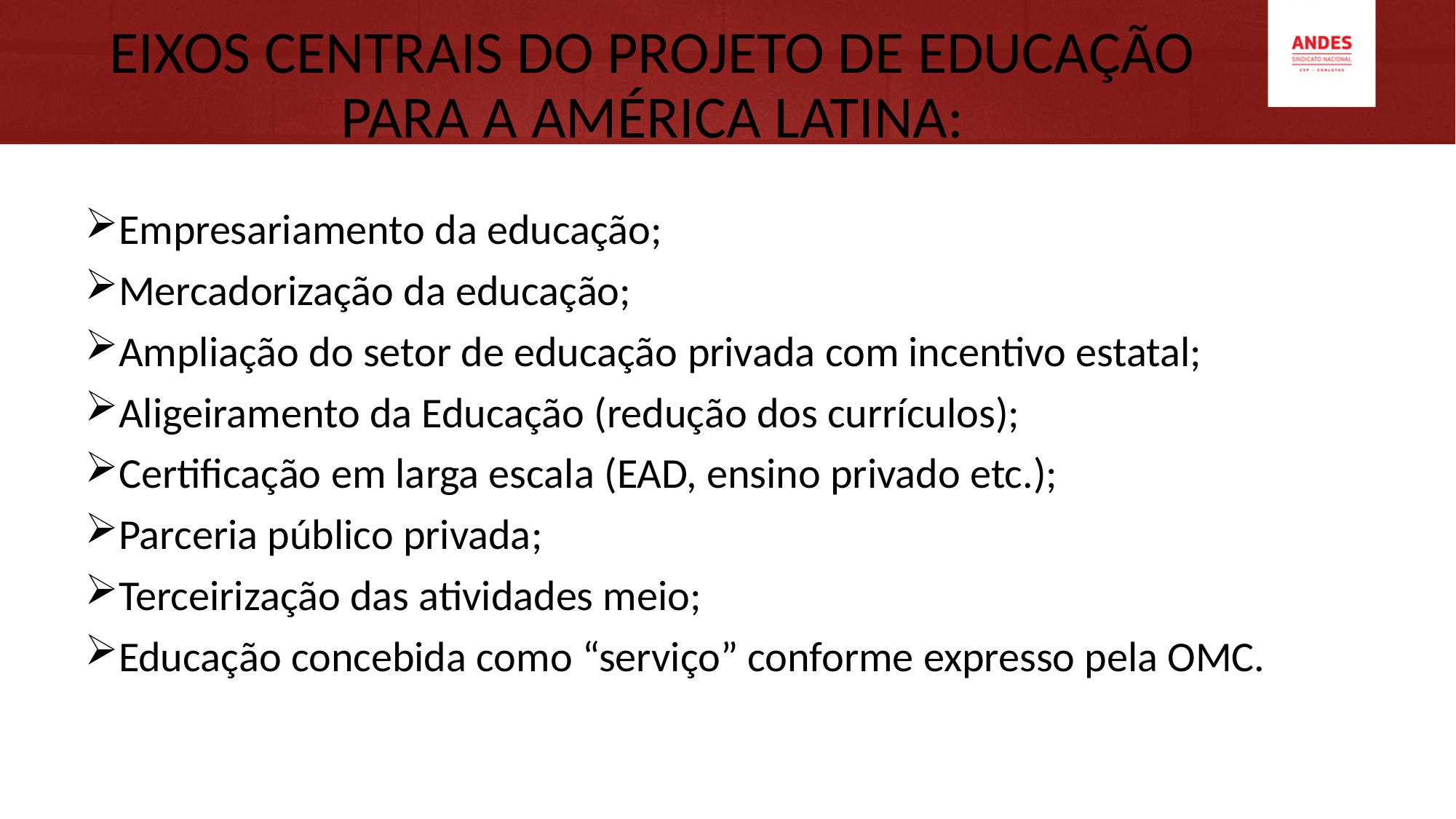

# EIXOS CENTRAIS DO PROJETO DE EDUCAÇÃO PARA A AMÉRICA LATINA:
Empresariamento da educação;
Mercadorização da educação;
Ampliação do setor de educação privada com incentivo estatal;
Aligeiramento da Educação (redução dos currículos);
Certificação em larga escala (EAD, ensino privado etc.);
Parceria público privada;
Terceirização das atividades meio;
Educação concebida como “serviço” conforme expresso pela OMC.